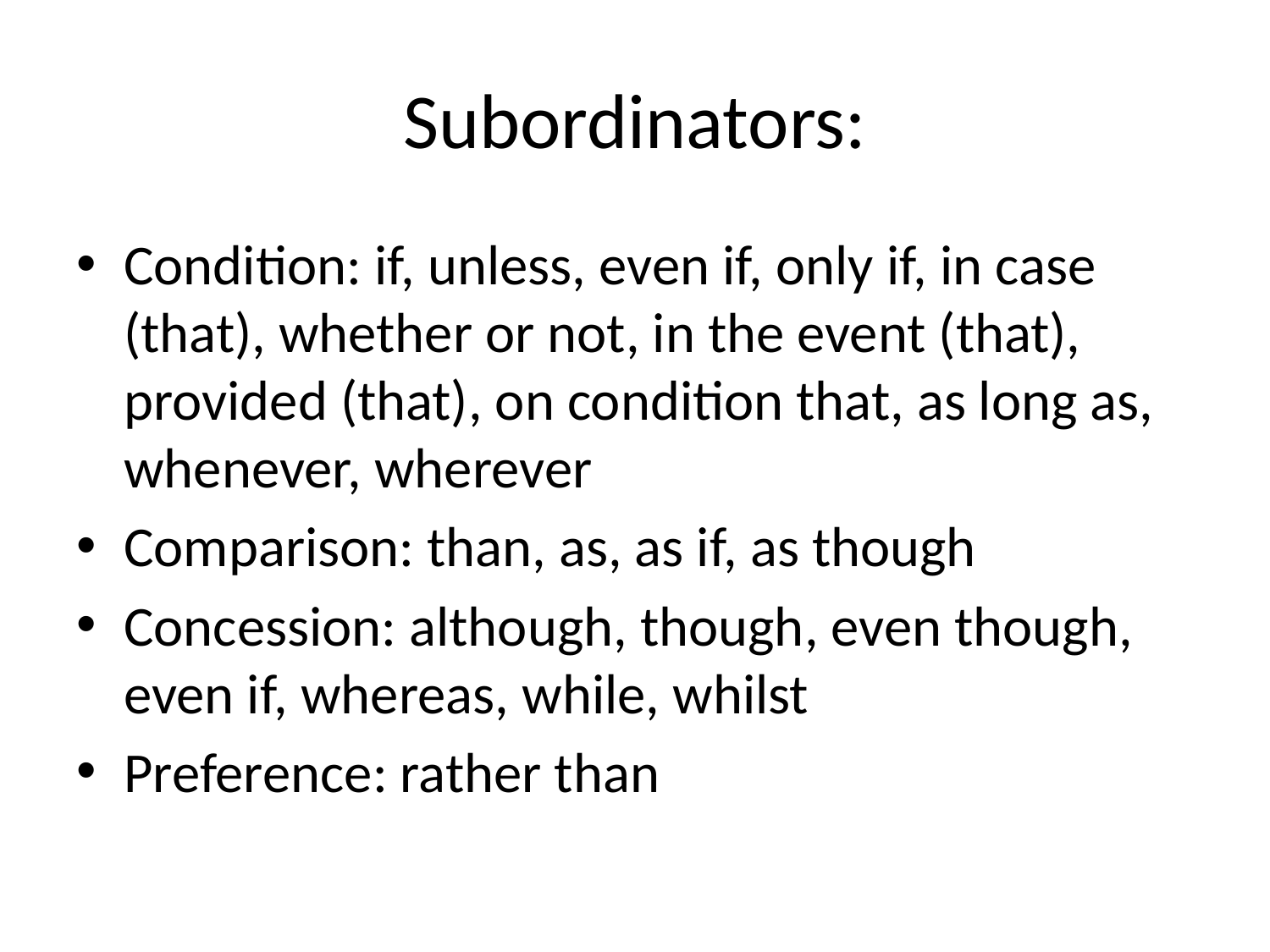

# Subordinators:
Condition: if, unless, even if, only if, in case (that), whether or not, in the event (that), provided (that), on condition that, as long as, whenever, wherever
Comparison: than, as, as if, as though
Concession: although, though, even though, even if, whereas, while, whilst
Preference: rather than